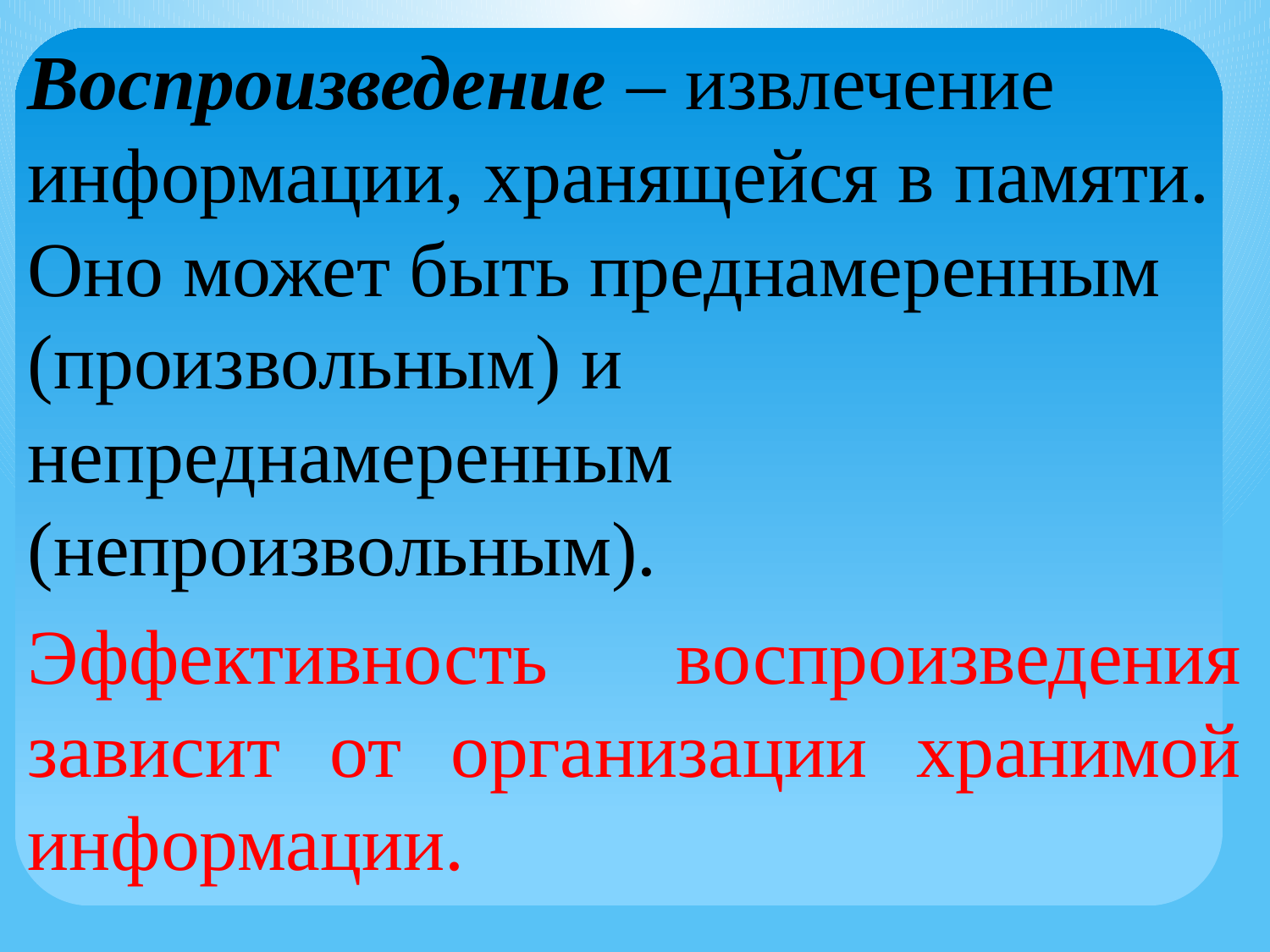

Воспроизведение – извлечение информации, хранящейся в памяти. Оно может быть преднамеренным (произвольным) и непреднамеренным (непроизвольным).
Эффективность воспроизведения зависит от организации хранимой информации.